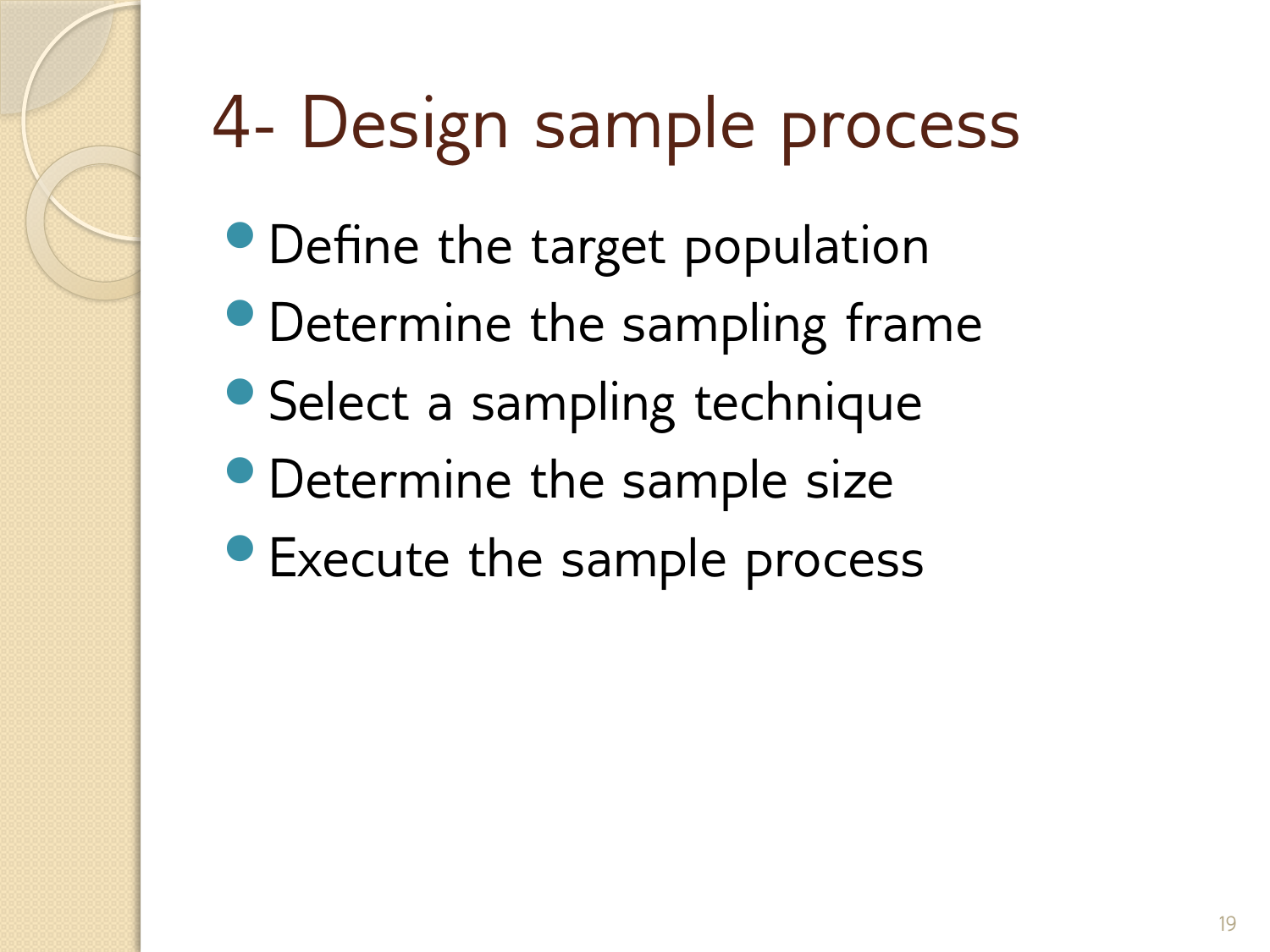

# 4- Design sample process
Define the target population
Determine the sampling frame
Select a sampling technique
Determine the sample size
Execute the sample process

19